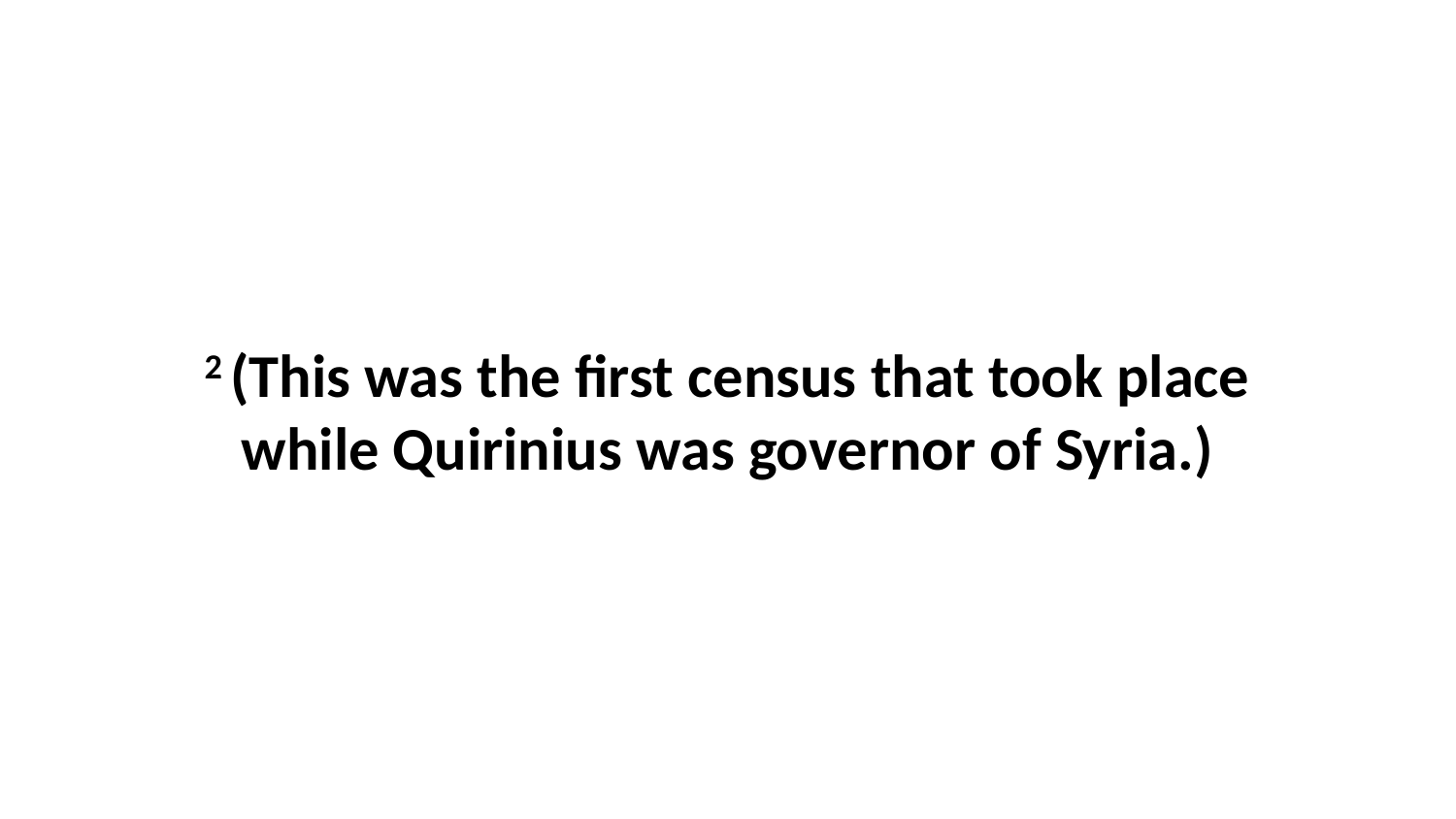

2 (This was the first census that took place while Quirinius was governor of Syria.)